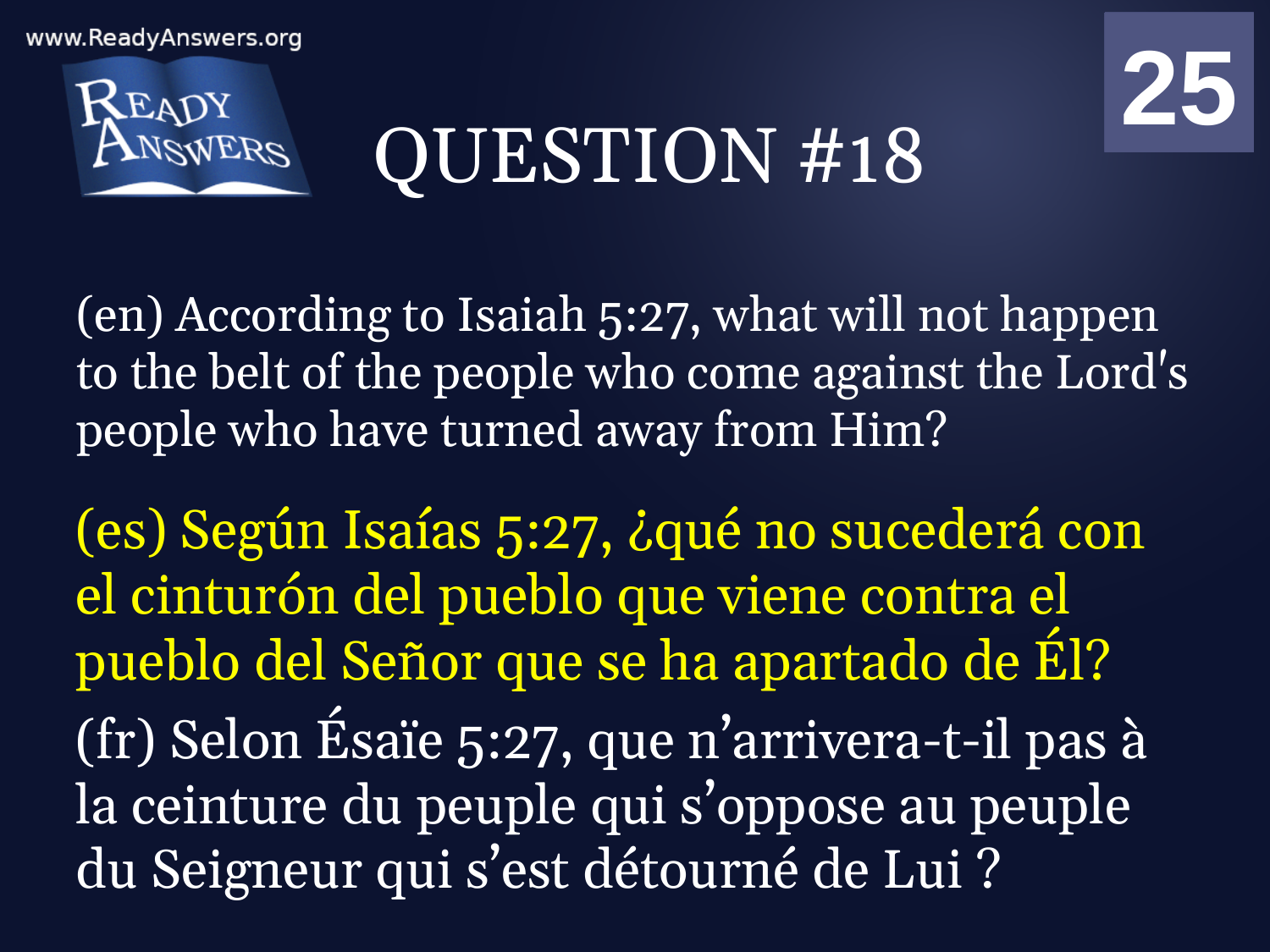

01
02
03
04
05
06
07
08
09
10
11
12
13
14
15
16
17
18
19
20
21
22
23
24
25
00
# QUESTION #18
(en) According to Isaiah 5:27, what will not happen to the belt of the people who come against the Lord's people who have turned away from Him?
(es) Según Isaías 5:27, ¿qué no sucederá con el cinturón del pueblo que viene contra el pueblo del Señor que se ha apartado de Él?
(fr) Selon Ésaïe 5:27, que n’arrivera-t-il pas à la ceinture du peuple qui s’oppose au peuple du Seigneur qui s’est détourné de Lui ?